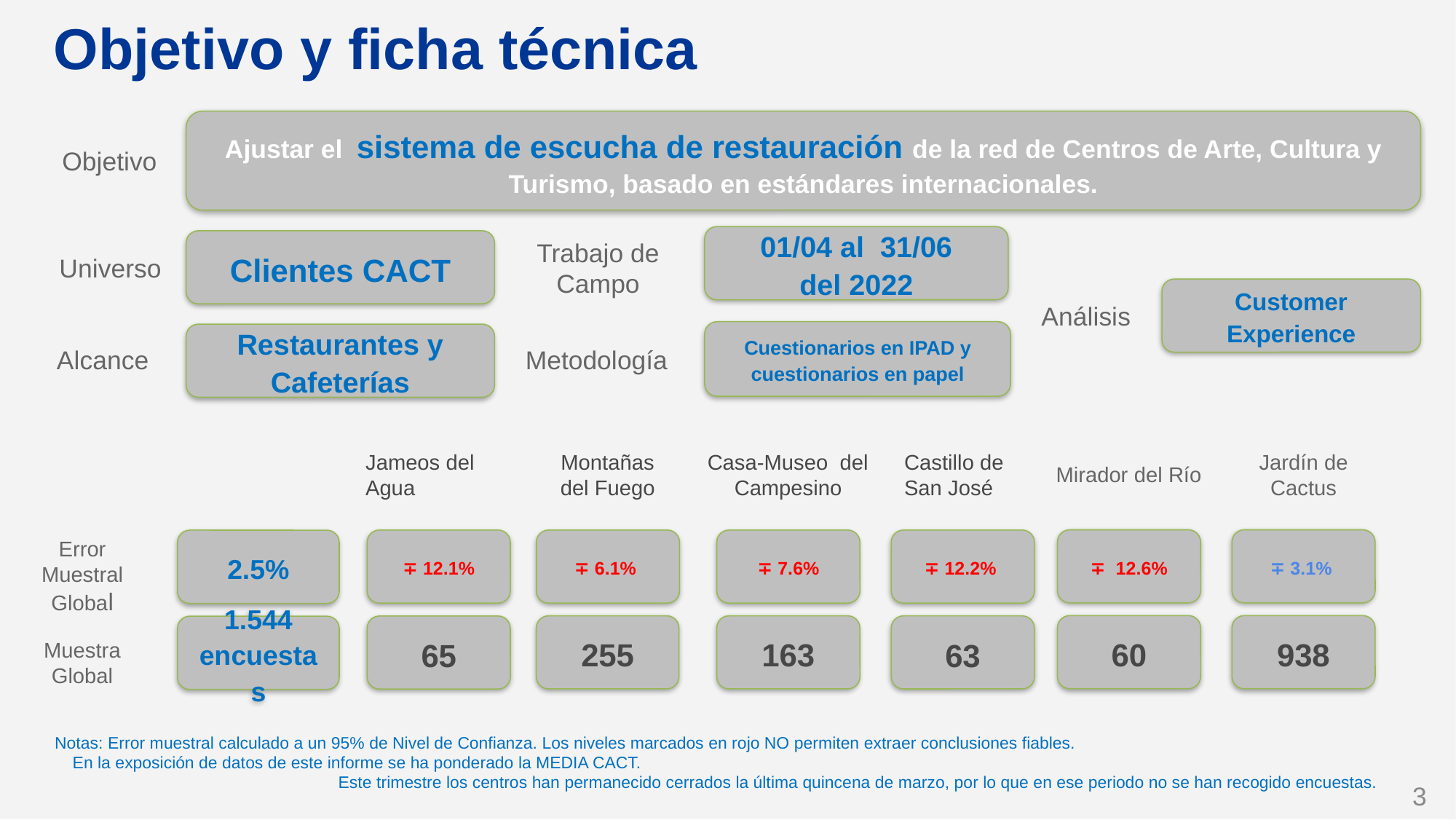

# Objetivo y ficha técnica
Ajustar el  sistema de escucha de restauración de la red de Centros de Arte, Cultura y Turismo, basado en estándares internacionales.
Objetivo
01/04 al  31/06
del 2022
Trabajo de
Campo
Clientes CACT
Universo
Customer Experience
Análisis
Cuestionarios en IPAD y cuestionarios en papel
Restaurantes y Cafeterías
Alcance
Metodología
Jameos del Agua
Montañas del Fuego
Casa-Museo  del Campesino
Castillo de San José
∓ 12.1%
∓ 6.1%
∓ 7.6%
∓ 12.2%
255
163
63
65
Mirador del Río
Jardín de Cactus
Error
Muestral Global
∓  12.6%
∓ 3.1%
2.5%
60
938
1.544
encuestas
Muestra Global
Notas: Error muestral calculado a un 95% de Nivel de Confianza. Los niveles marcados en rojo NO permiten extraer conclusiones fiables.                                                                           En la exposición de datos de este informe se ha ponderado la MEDIA CACT.                                                                                                                                                                                                                         Este trimestre los centros han permanecido cerrados la última quincena de marzo, por lo que en ese periodo no se han recogido encuestas.

3
3